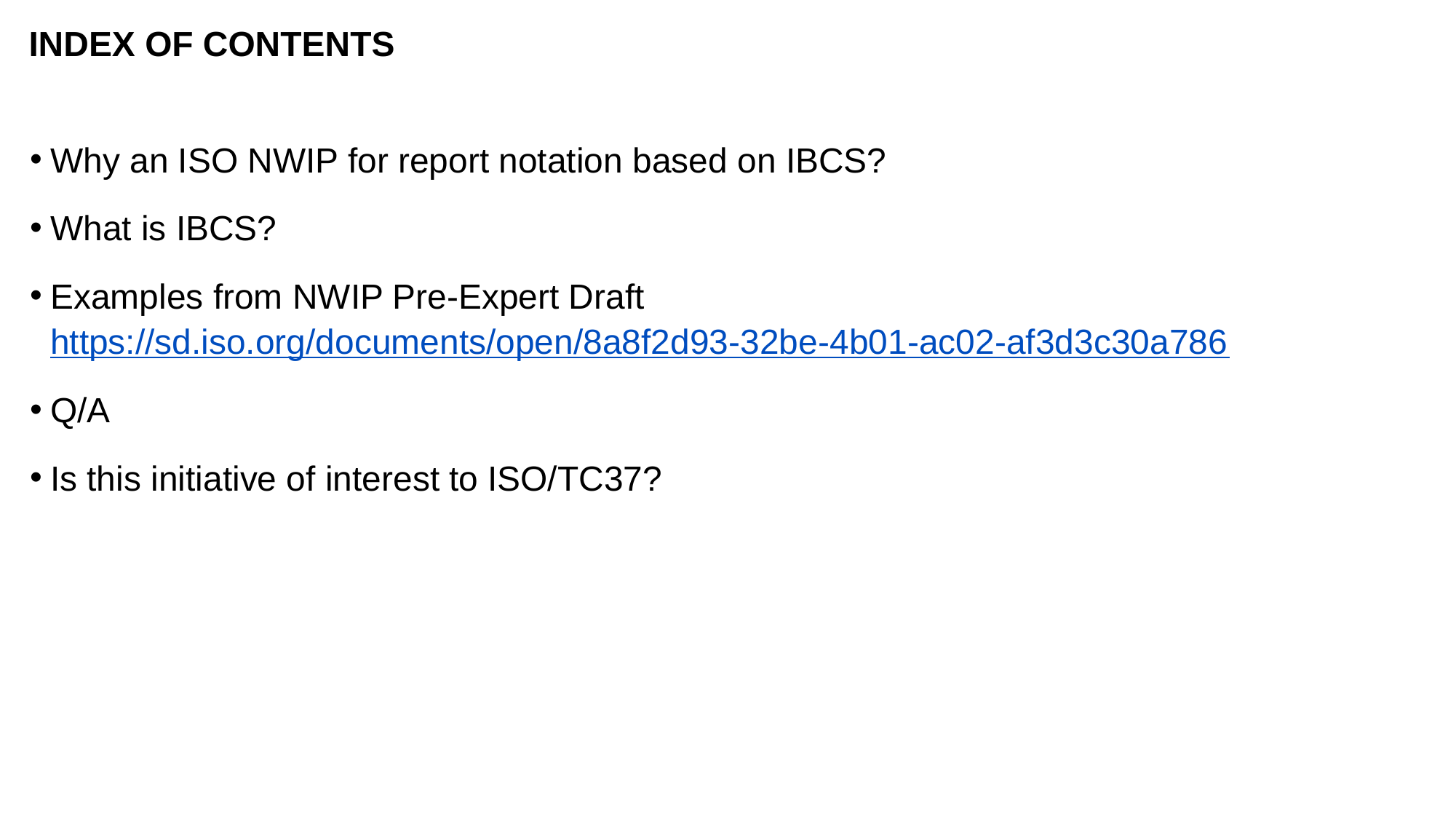

INDEX OF CONTENTS
Why an ISO NWIP for report notation based on IBCS?
What is IBCS?
Examples from NWIP Pre-Expert Draft
https://sd.iso.org/documents/open/8a8f2d93-32be-4b01-ac02-af3d3c30a786
Q/A
Is this initiative of interest to ISO/TC37?